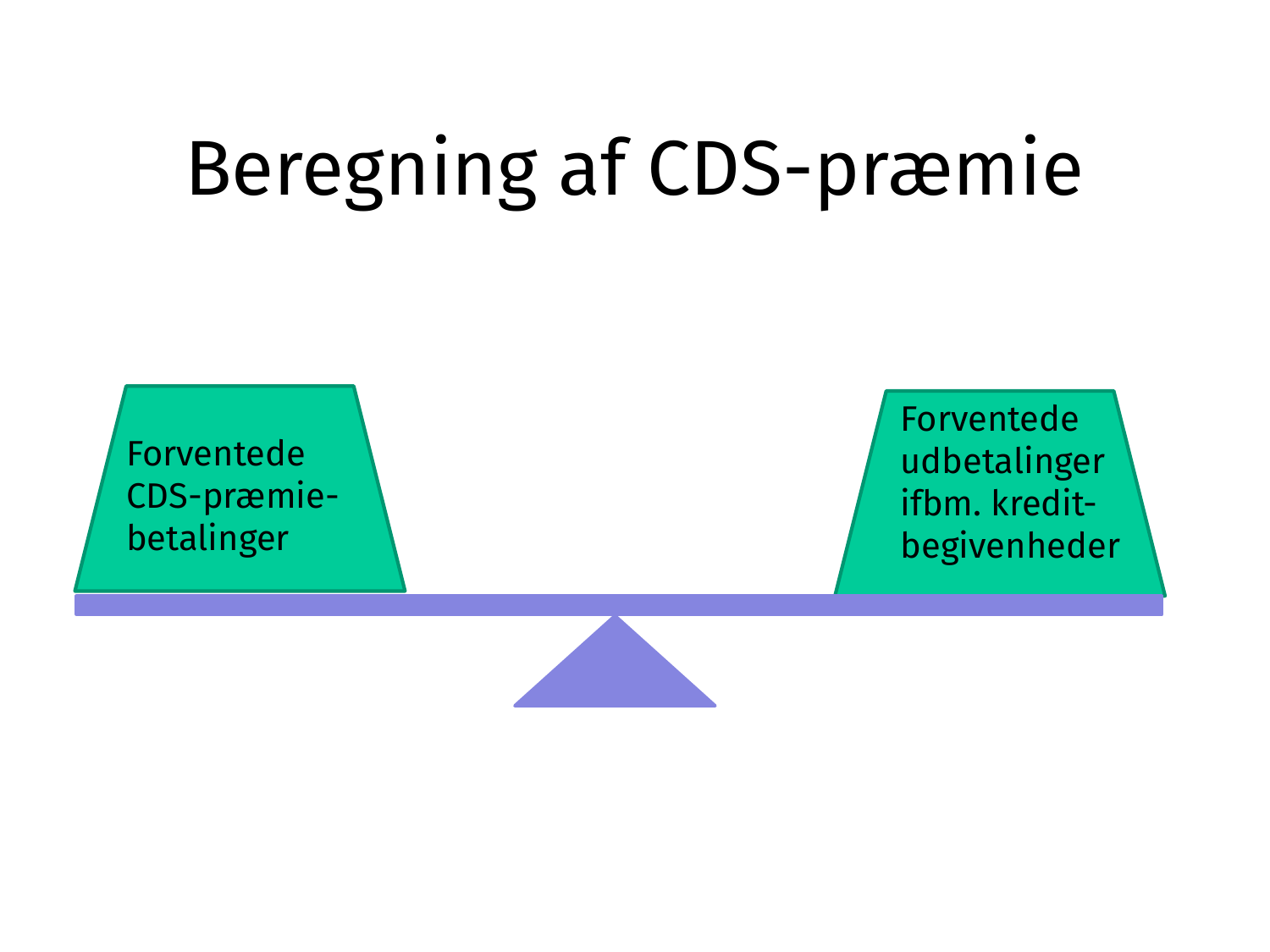

# Beregning af CDS-præmie

Forventede
udbetalinger
ifbm. kredit-
begivenheder

Forventede
CDS-præmie-
betalinger